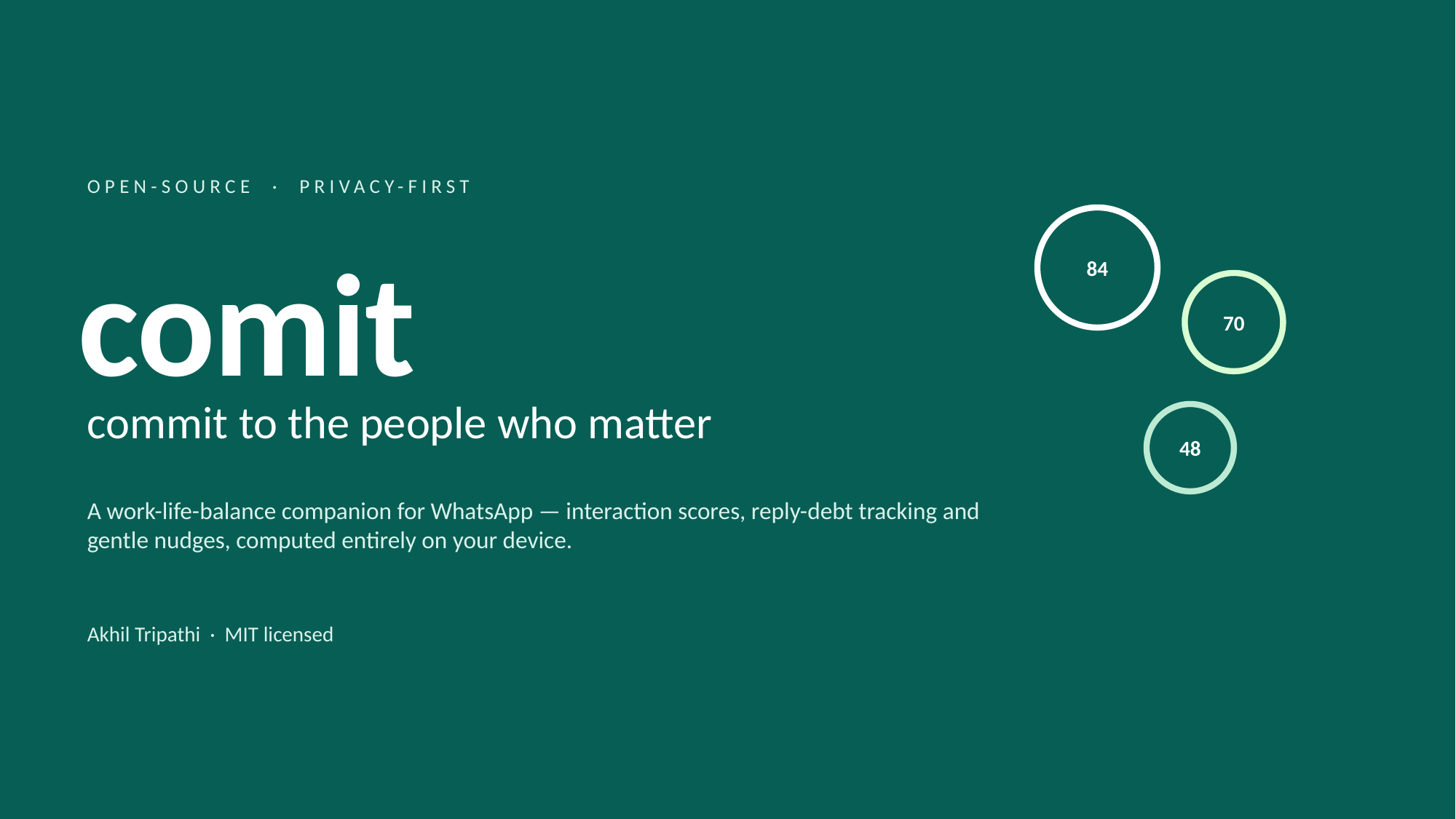

OPEN-SOURCE  ·  PRIVACY-FIRST

84
comit

70
commit to the people who matter

48
A work-life-balance companion for WhatsApp — interaction scores, reply-debt tracking and gentle nudges, computed entirely on your device.
Akhil Tripathi  ·  MIT licensed